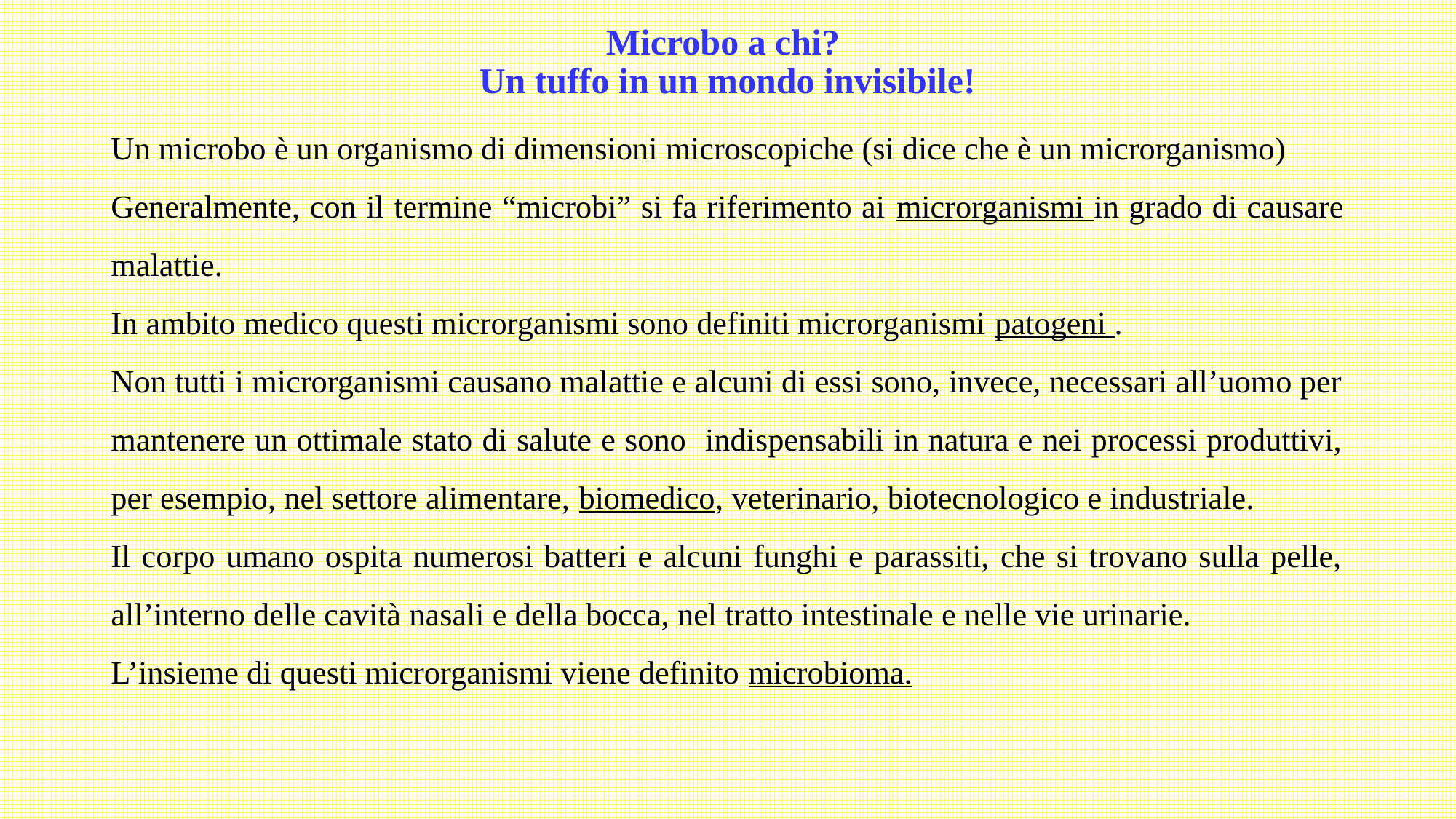

# Microbo a chi? Un tuffo in un mondo invisibile!
Un microbo è un organismo di dimensioni microscopiche (si dice che è un microrganismo)
Generalmente, con il termine “microbi” si fa riferimento ai microrganismi in grado di causare malattie.
In ambito medico questi microrganismi sono definiti microrganismi patogeni .
Non tutti i microrganismi causano malattie e alcuni di essi sono, invece, necessari all’uomo per mantenere un ottimale stato di salute e sono  indispensabili in natura e nei processi produttivi, per esempio, nel settore alimentare, biomedico, veterinario, biotecnologico e industriale.
Il corpo umano ospita numerosi batteri e alcuni funghi e parassiti, che si trovano sulla pelle, all’interno delle cavità nasali e della bocca, nel tratto intestinale e nelle vie urinarie.
L’insieme di questi microrganismi viene definito microbioma.